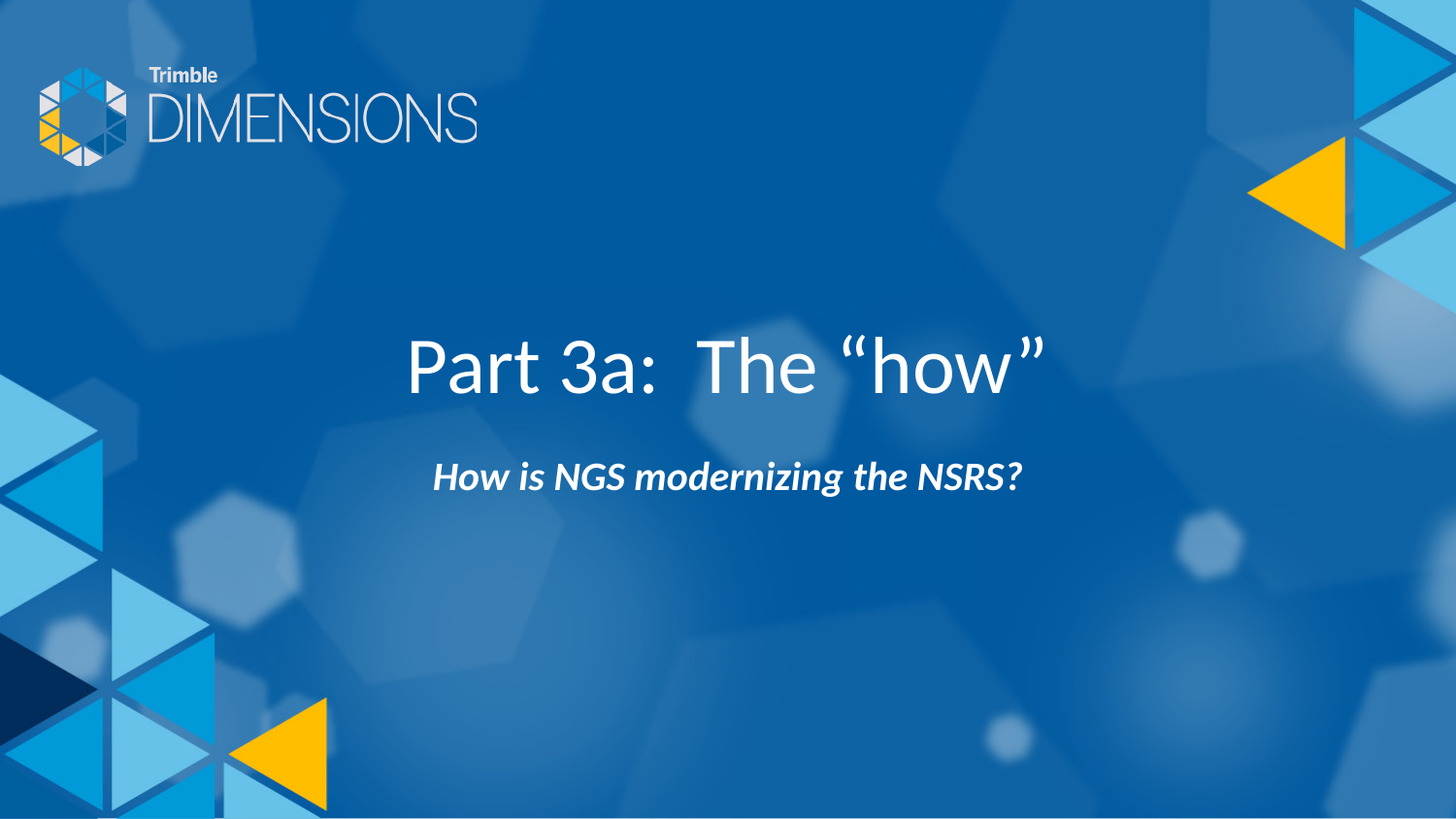

Part 3a:  The “how”
How is NGS modernizing the NSRS?